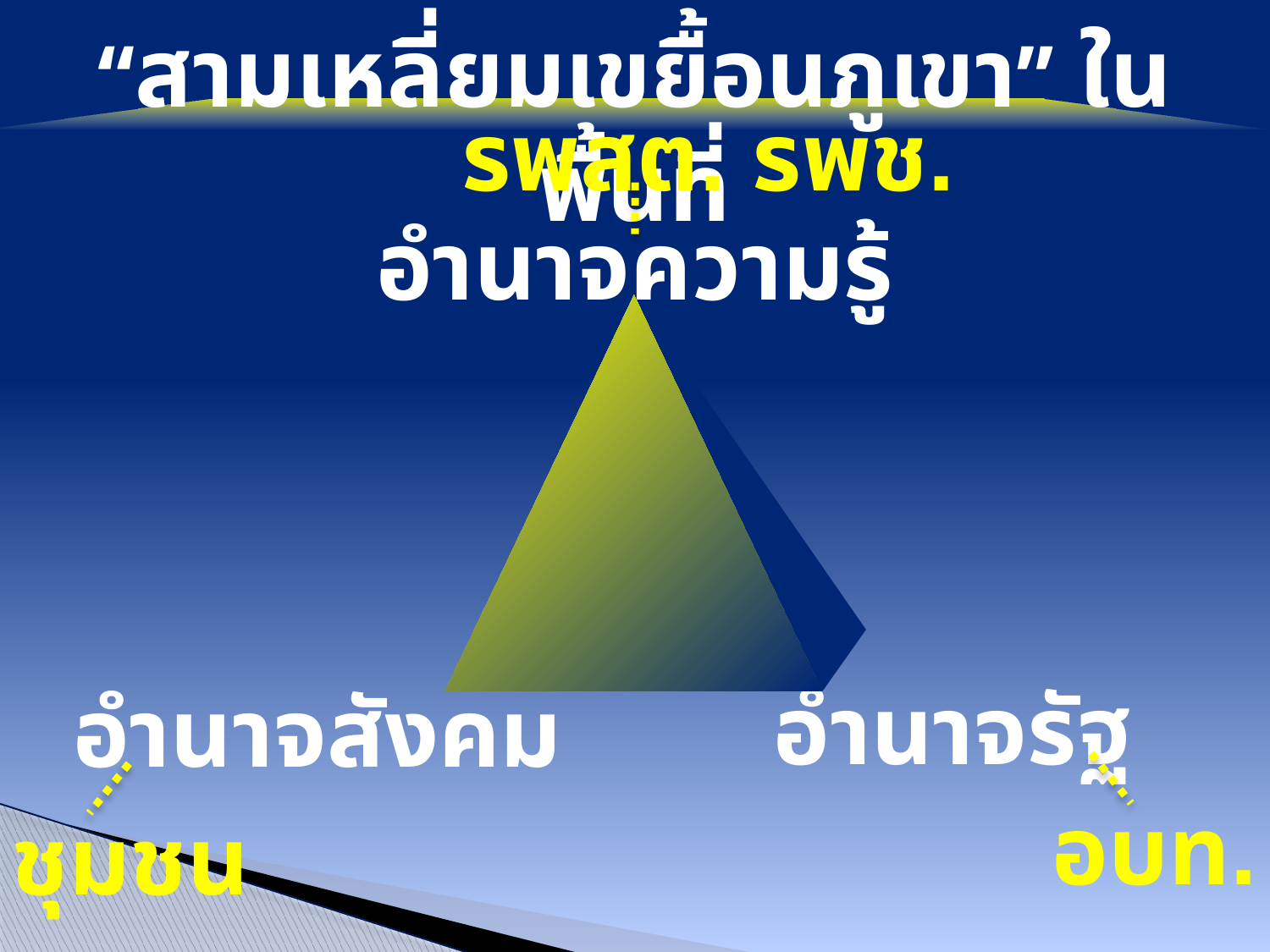

“สามเหลี่ยมเขยื้อนภูเขา” ในพื้นที่
			   รพสต. รพช.

อำนาจความรู้

อำนาจรัฐ
อำนาจสังคม
อบท.
ชุมชน